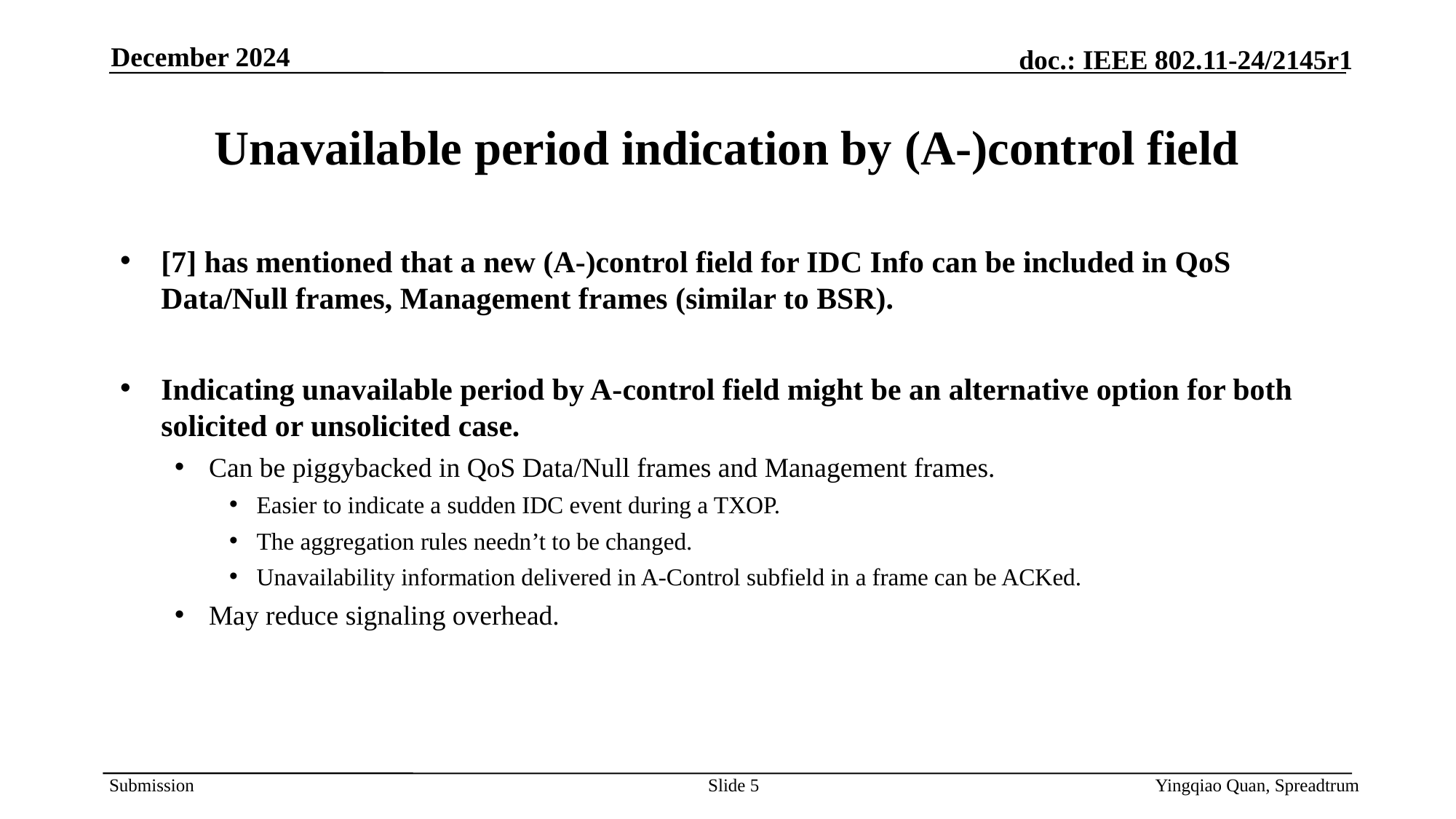

December 2024
# Unavailable period indication by (A-)control field
[7] has mentioned that a new (A-)control field for IDC Info can be included in QoS Data/Null frames, Management frames (similar to BSR).

Indicating unavailable period by A-control field might be an alternative option for both solicited or unsolicited case.
Can be piggybacked in QoS Data/Null frames and Management frames.
Easier to indicate a sudden IDC event during a TXOP.
The aggregation rules needn’t to be changed.
Unavailability information delivered in A-Control subfield in a frame can be ACKed.
May reduce signaling overhead.

Slide 5
Yingqiao Quan, Spreadtrum